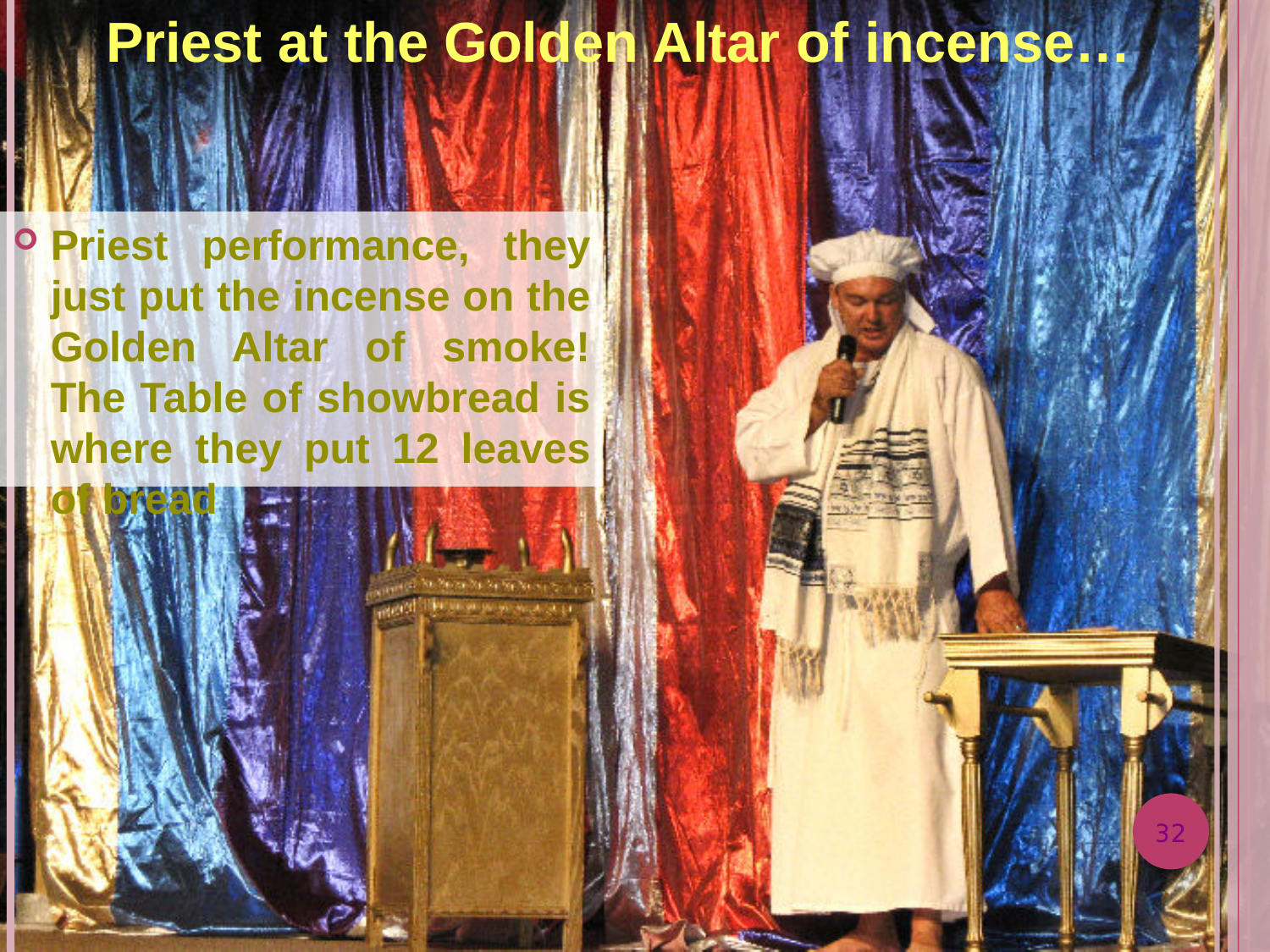

Priest at the Golden Altar of incense…
Priest performance, they just put the incense on the Golden Altar of smoke! The Table of showbread is where they put 12 leaves of bread
32